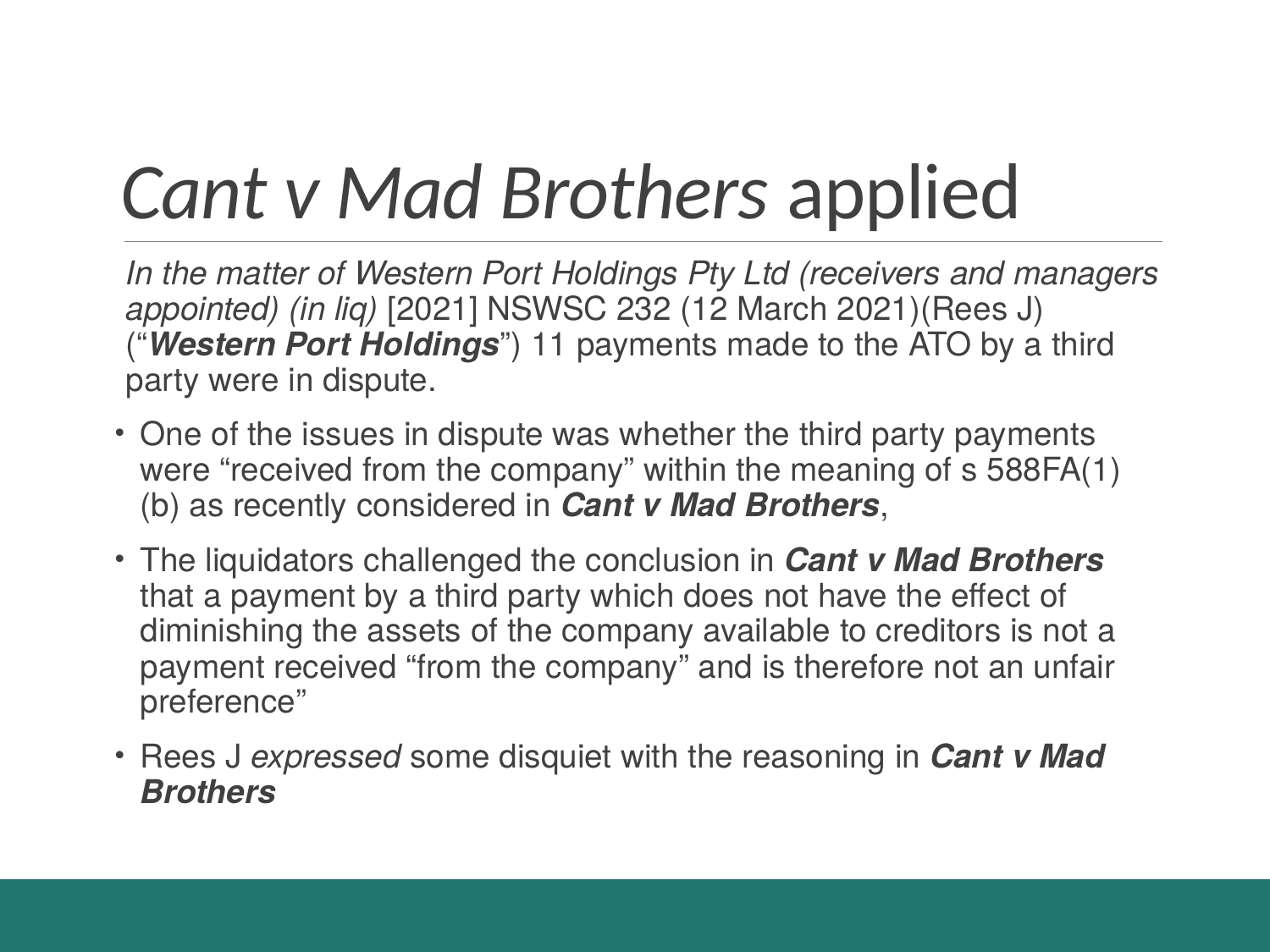

# Cant v Mad Brothers applied
In the matter of Western Port Holdings Pty Ltd (receivers and managers appointed) (in liq) [2021] NSWSC 232 (12 March 2021)(Rees J) (“Western Port Holdings”) 11 payments made to the ATO by a third party were in dispute.
One of the issues in dispute was whether the third party payments were “received from the company” within the meaning of s 588FA(1)(b) as recently considered in Cant v Mad Brothers,
The liquidators challenged the conclusion in Cant v Mad Brothers that a payment by a third party which does not have the effect of diminishing the assets of the company available to creditors is not a payment received “from the company” and is therefore not an unfair preference”
Rees J expressed some disquiet with the reasoning in Cant v Mad Brothers